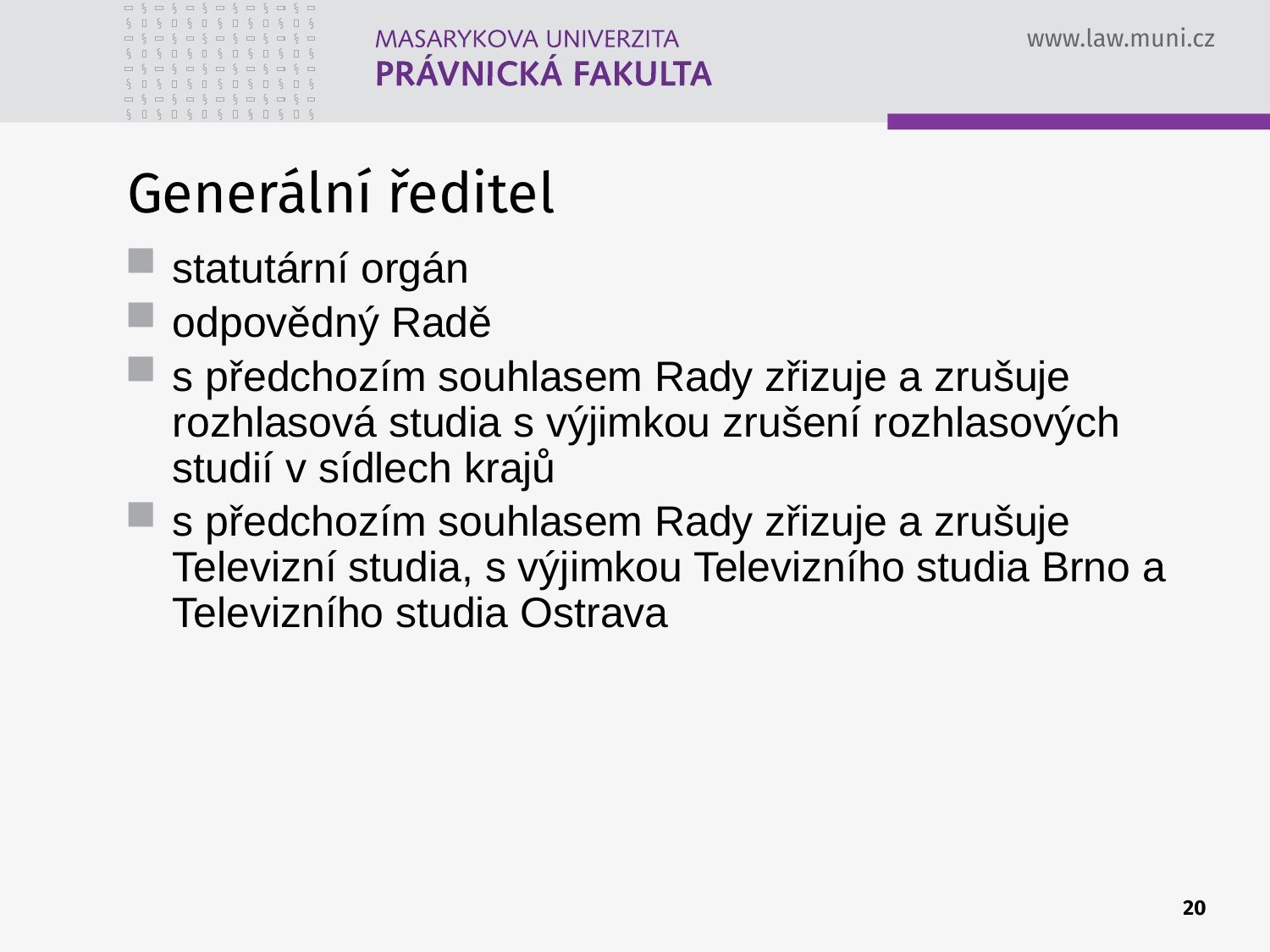

# Generální ředitel
statutární orgán
odpovědný Radě
s předchozím souhlasem Rady zřizuje a zrušuje rozhlasová studia s výjimkou zrušení rozhlasových studií v sídlech krajů
s předchozím souhlasem Rady zřizuje a zrušuje Televizní studia, s výjimkou Televizního studia Brno a Televizního studia Ostrava
20